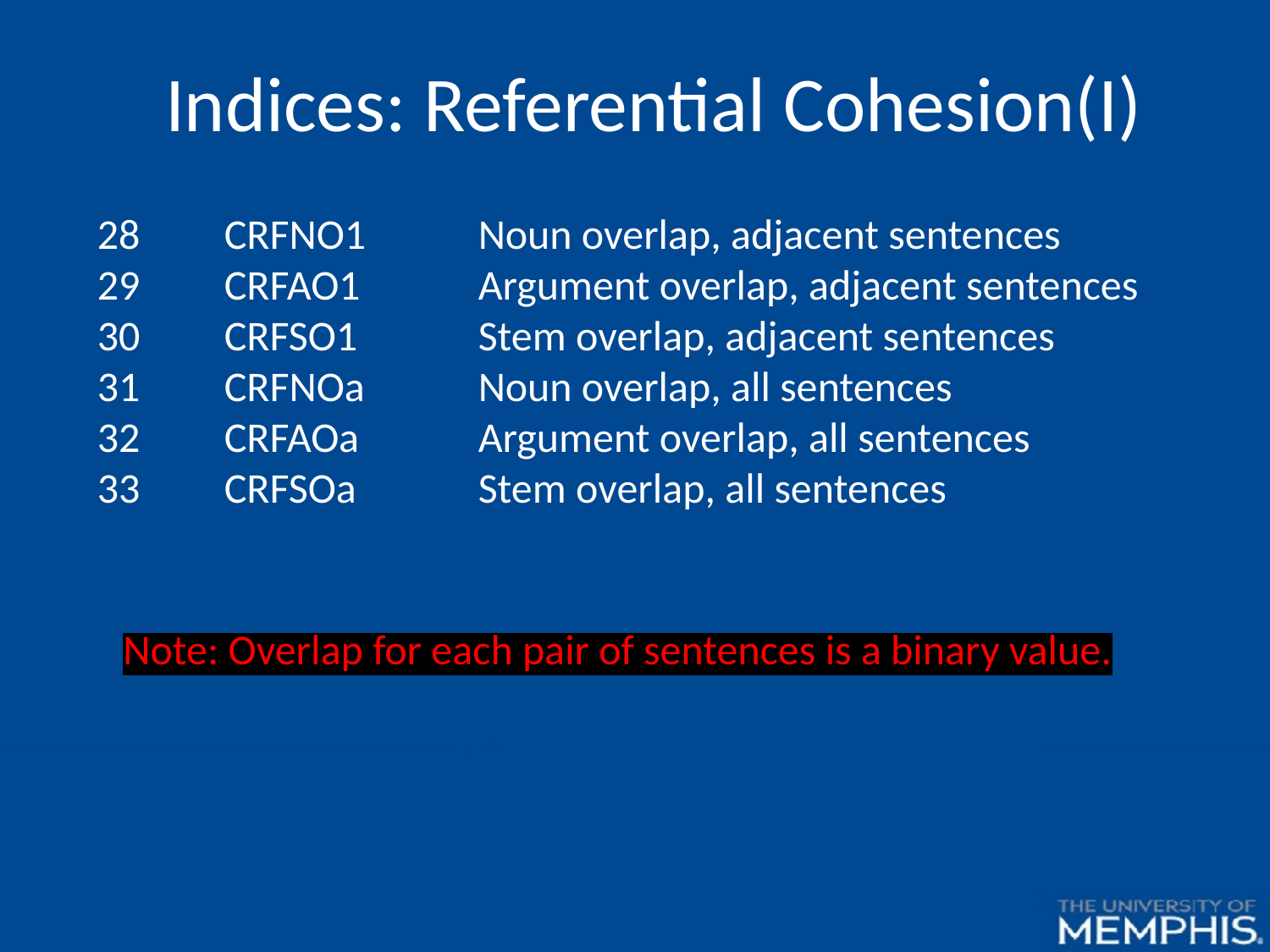

Indices: Referential Cohesion(I)

28	CRFNO1	Noun overlap, adjacent sentences
29	CRFAO1	Argument overlap, adjacent sentences
30	CRFSO1	Stem overlap, adjacent sentences
31	CRFNOa	Noun overlap, all sentences
32	CRFAOa	Argument overlap, all sentences
33	CRFSOa	Stem overlap, all sentences

Note: Overlap for each pair of sentences is a binary value.